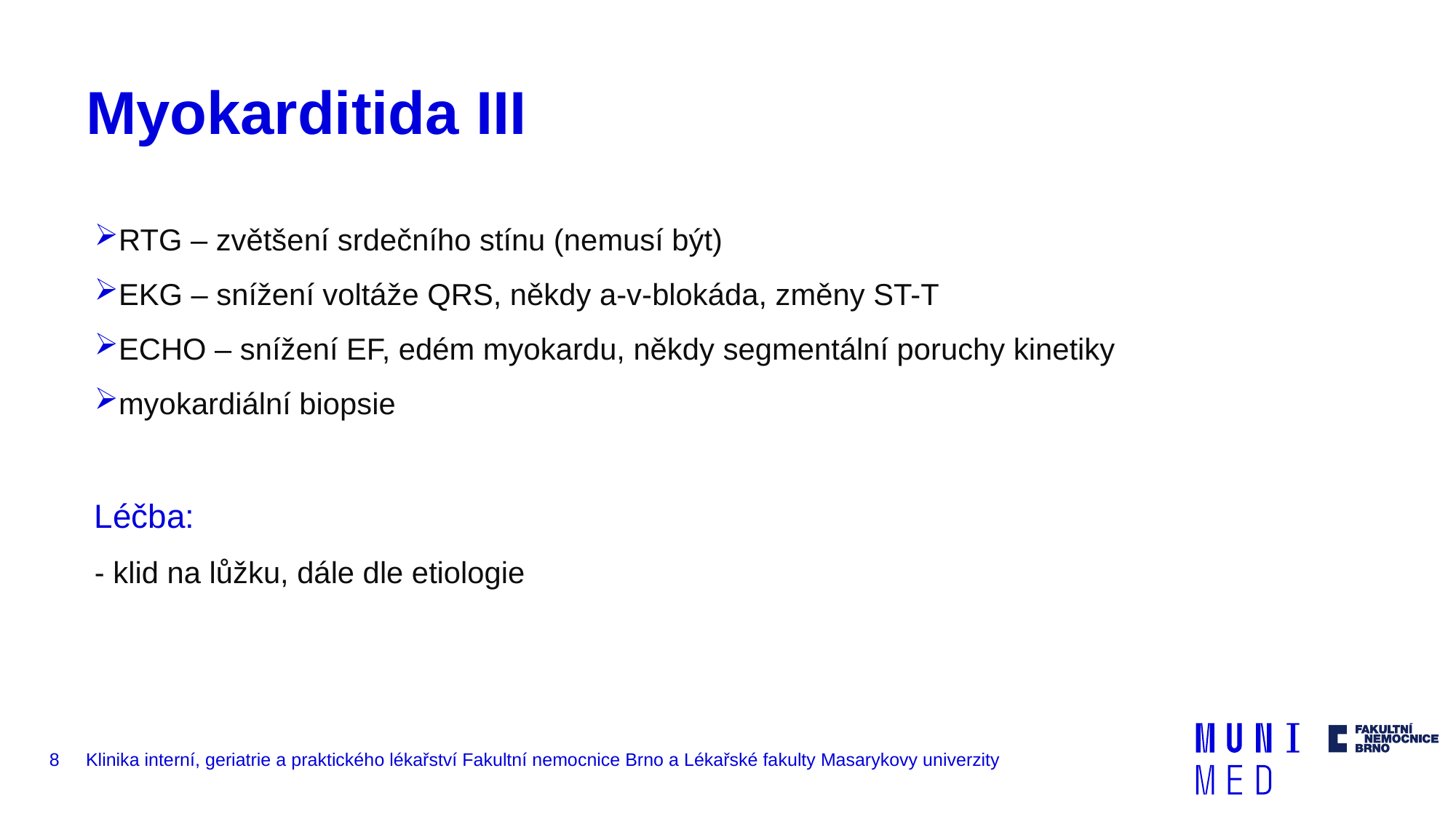

# Myokarditida III
RTG – zvětšení srdečního stínu (nemusí být)
EKG – snížení voltáže QRS, někdy a-v-blokáda, změny ST-T
ECHO – snížení EF, edém myokardu, někdy segmentální poruchy kinetiky
myokardiální biopsie

Léčba:
- klid na lůžku, dále dle etiologie
8
Klinika interní, geriatrie a praktického lékařství Fakultní nemocnice Brno a Lékařské fakulty Masarykovy univerzity